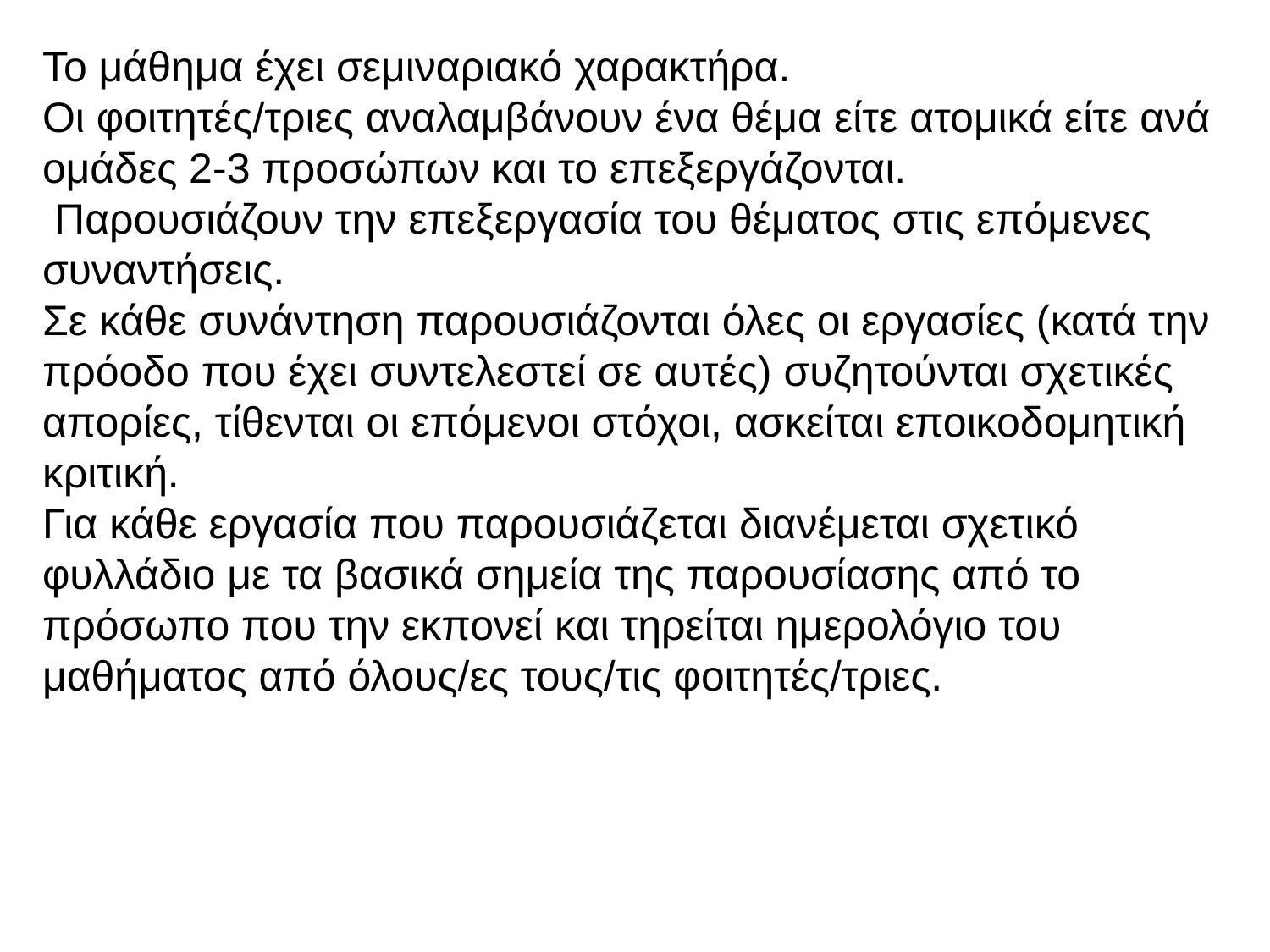

Το μάθημα έχει σεμιναριακό χαρακτήρα.
Οι φοιτητές/τριες αναλαμβάνουν ένα θέμα είτε ατομικά είτε ανά ομάδες 2-3 προσώπων και το επεξεργάζονται.
 Παρουσιάζουν την επεξεργασία του θέματος στις επόμενες συναντήσεις.
Σε κάθε συνάντηση παρουσιάζονται όλες οι εργασίες (κατά την πρόοδο που έχει συντελεστεί σε αυτές) συζητούνται σχετικές απορίες, τίθενται οι επόμενοι στόχοι, ασκείται εποικοδομητική κριτική.
Για κάθε εργασία που παρουσιάζεται διανέμεται σχετικό φυλλάδιο με τα βασικά σημεία της παρουσίασης από το πρόσωπο που την εκπονεί και τηρείται ημερολόγιο του μαθήματος από όλους/ες τους/τις φοιτητές/τριες.